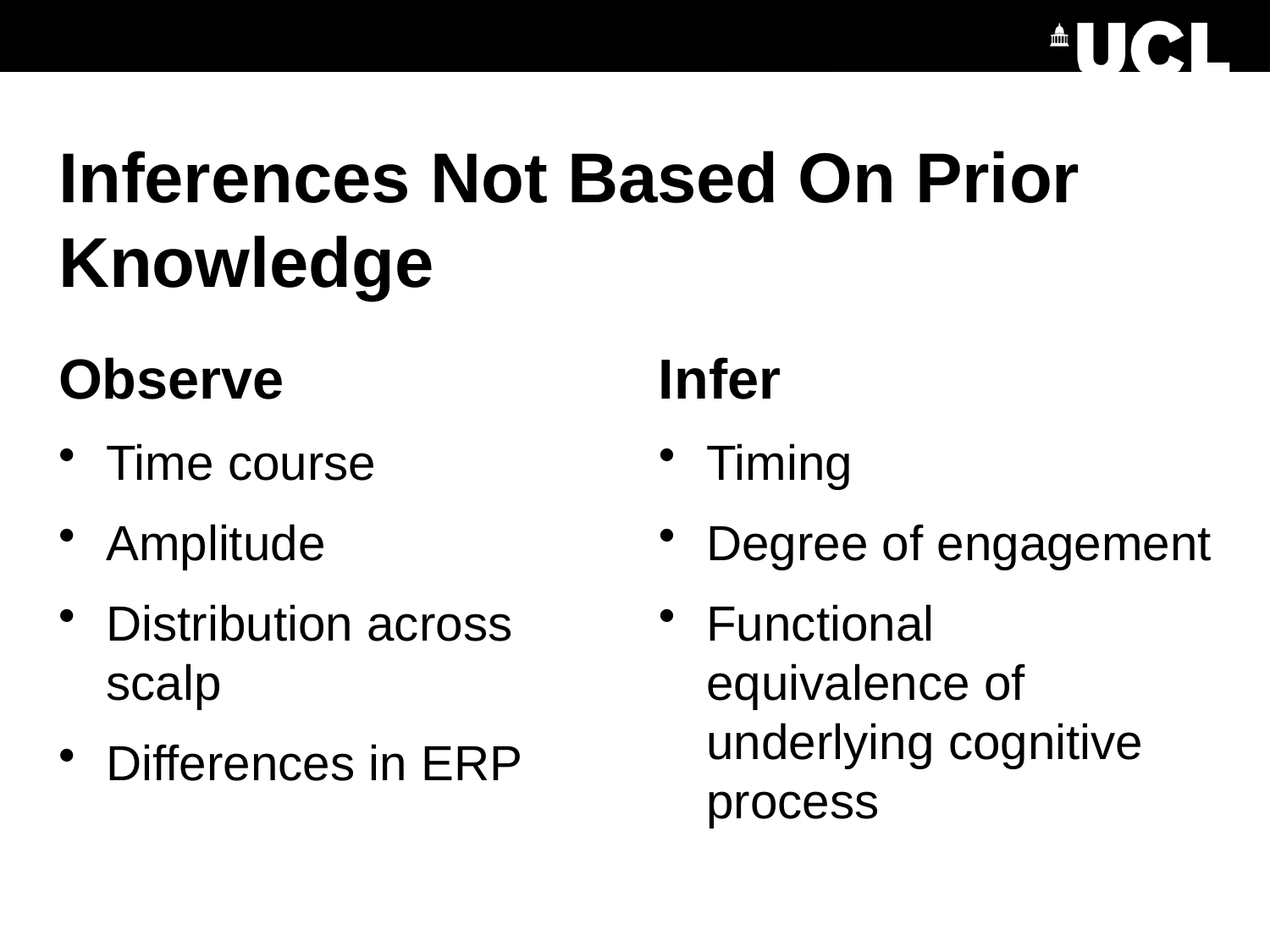

# Inferences Not Based On Prior Knowledge
Observe
Time course
Amplitude
Distribution across scalp
Differences in ERP

Infer
Timing
Degree of engagement
Functional equivalence of underlying cognitive process